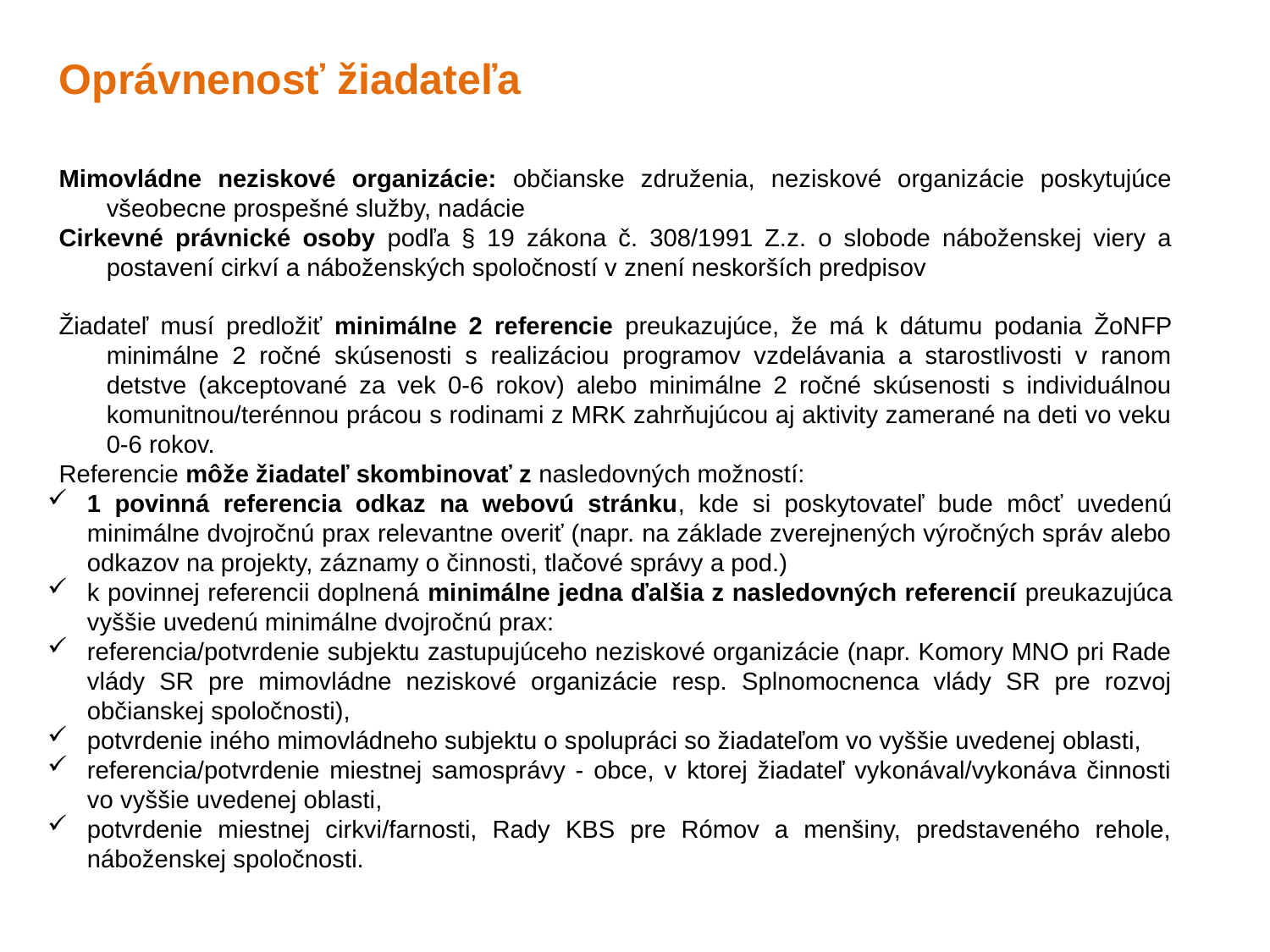

Oprávnenosť žiadateľa

Mimovládne neziskové organizácie: občianske združenia, neziskové organizácie poskytujúce všeobecne prospešné služby, nadácie
Cirkevné právnické osoby podľa § 19 zákona č. 308/1991 Z.z. o slobode náboženskej viery a postavení cirkví a náboženských spoločností v znení neskorších predpisov

Žiadateľ musí predložiť minimálne 2 referencie preukazujúce, že má k dátumu podania ŽoNFP minimálne 2 ročné skúsenosti s realizáciou programov vzdelávania a starostlivosti v ranom detstve (akceptované za vek 0-6 rokov) alebo minimálne 2 ročné skúsenosti s individuálnou komunitnou/terénnou prácou s rodinami z MRK zahrňujúcou aj aktivity zamerané na deti vo veku 0-6 rokov.
Referencie môže žiadateľ skombinovať z nasledovných možností:
1 povinná referencia odkaz na webovú stránku, kde si poskytovateľ bude môcť uvedenú minimálne dvojročnú prax relevantne overiť (napr. na základe zverejnených výročných správ alebo odkazov na projekty, záznamy o činnosti, tlačové správy a pod.)
k povinnej referencii doplnená minimálne jedna ďalšia z nasledovných referencií preukazujúca vyššie uvedenú minimálne dvojročnú prax:
referencia/potvrdenie subjektu zastupujúceho neziskové organizácie (napr. Komory MNO pri Rade vlády SR pre mimovládne neziskové organizácie resp. Splnomocnenca vlády SR pre rozvoj občianskej spoločnosti),
potvrdenie iného mimovládneho subjektu o spolupráci so žiadateľom vo vyššie uvedenej oblasti,
referencia/potvrdenie miestnej samosprávy - obce, v ktorej žiadateľ vykonával/vykonáva činnosti vo vyššie uvedenej oblasti,
potvrdenie miestnej cirkvi/farnosti, Rady KBS pre Rómov a menšiny, predstaveného rehole, náboženskej spoločnosti.